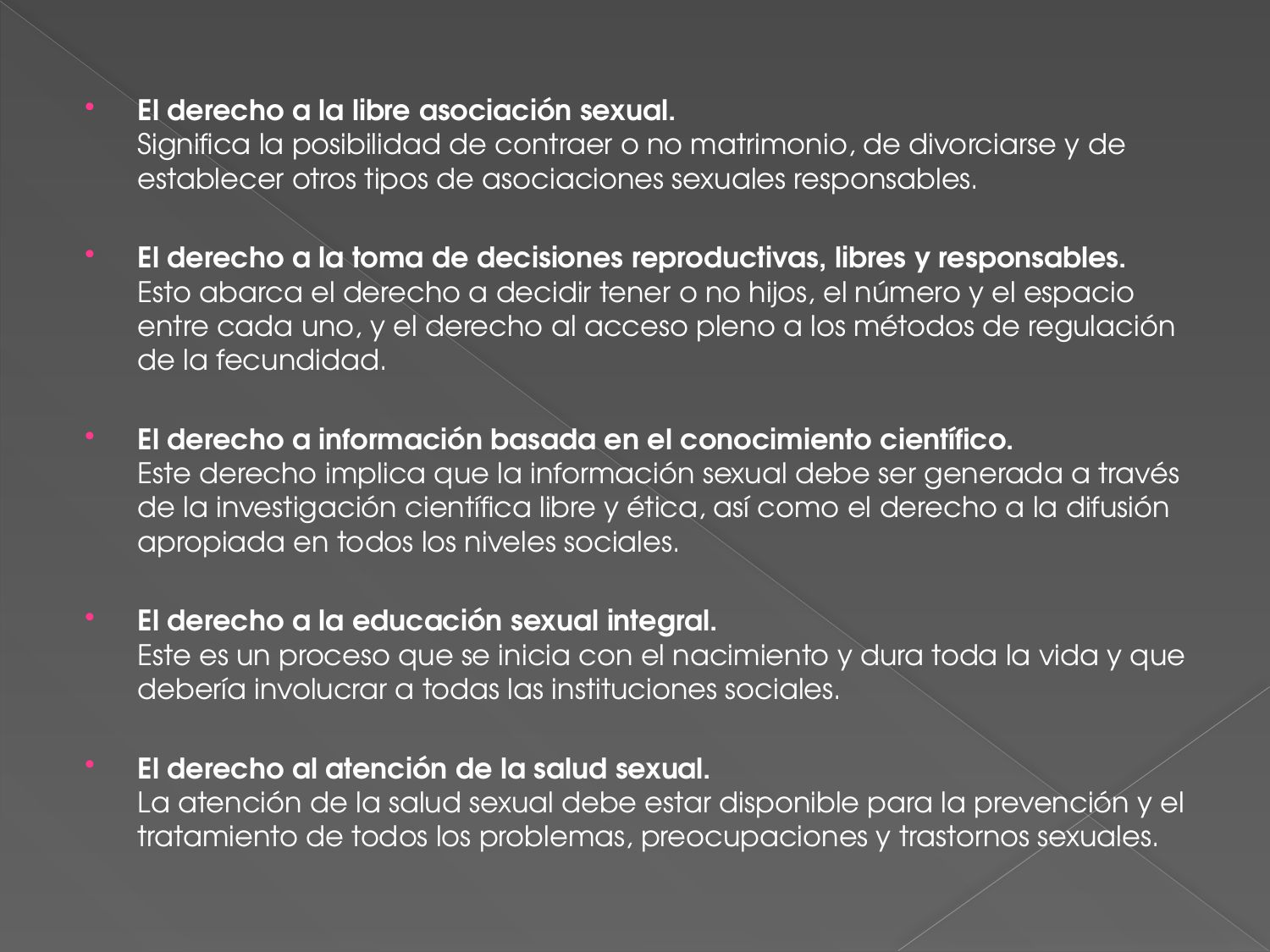

El derecho a la libre asociación sexual. 
Significa la posibilidad de contraer o no matrimonio, de divorciarse y de establecer otros tipos de asociaciones sexuales responsables.

El derecho a la toma de decisiones reproductivas, libres y responsables. 
Esto abarca el derecho a decidir tener o no hijos, el número y el espacio entre cada uno, y el derecho al acceso pleno a los métodos de regulación de la fecundidad.

El derecho a información basada en el conocimiento científico. 
Este derecho implica que la información sexual debe ser generada a través de la investigación científica libre y ética, así como el derecho a la difusión apropiada en todos los niveles sociales.

El derecho a la educación sexual integral. 
Este es un proceso que se inicia con el nacimiento y dura toda la vida y que debería involucrar a todas las instituciones sociales.

El derecho al atención de la salud sexual. 
La atención de la salud sexual debe estar disponible para la prevención y el tratamiento de todos los problemas, preocupaciones y trastornos sexuales.